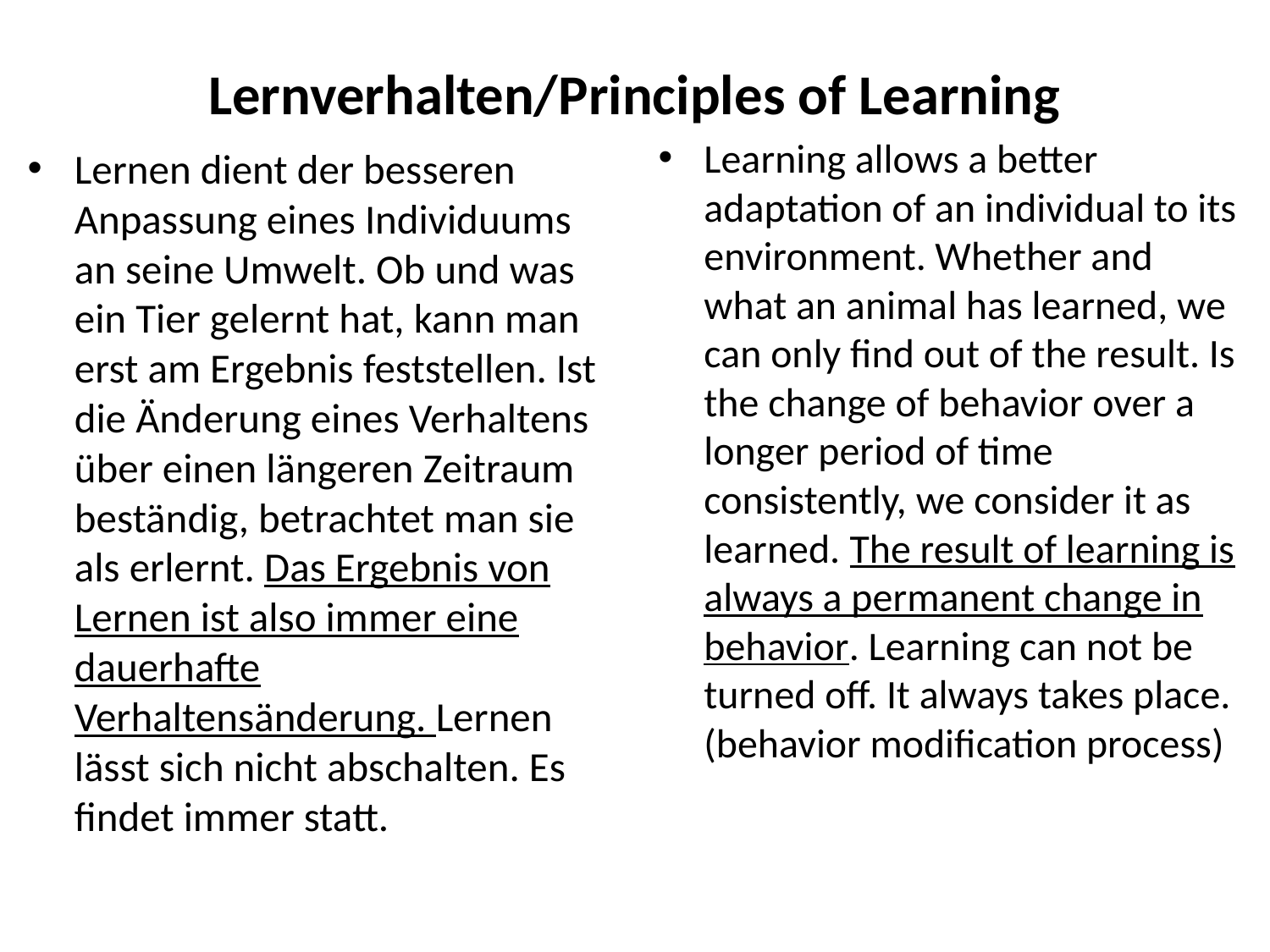

# Lernverhalten/Principles of Learning
Learning allows a better adaptation of an individual to its environment. Whether and what an animal has learned, we can only find out of the result. Is the change of behavior over a longer period of time consistently, we consider it as learned. The result of learning is always a permanent change in behavior. Learning can not be turned off. It always takes place. (behavior modification process)

Lernen dient der besseren Anpassung eines Individuums an seine Umwelt. Ob und was ein Tier gelernt hat, kann man erst am Ergebnis feststellen. Ist die Änderung eines Verhaltens über einen längeren Zeitraum beständig, betrachtet man sie als erlernt. Das Ergebnis von Lernen ist also immer eine dauerhafte Verhaltensänderung. Lernen lässt sich nicht abschalten. Es findet immer statt.